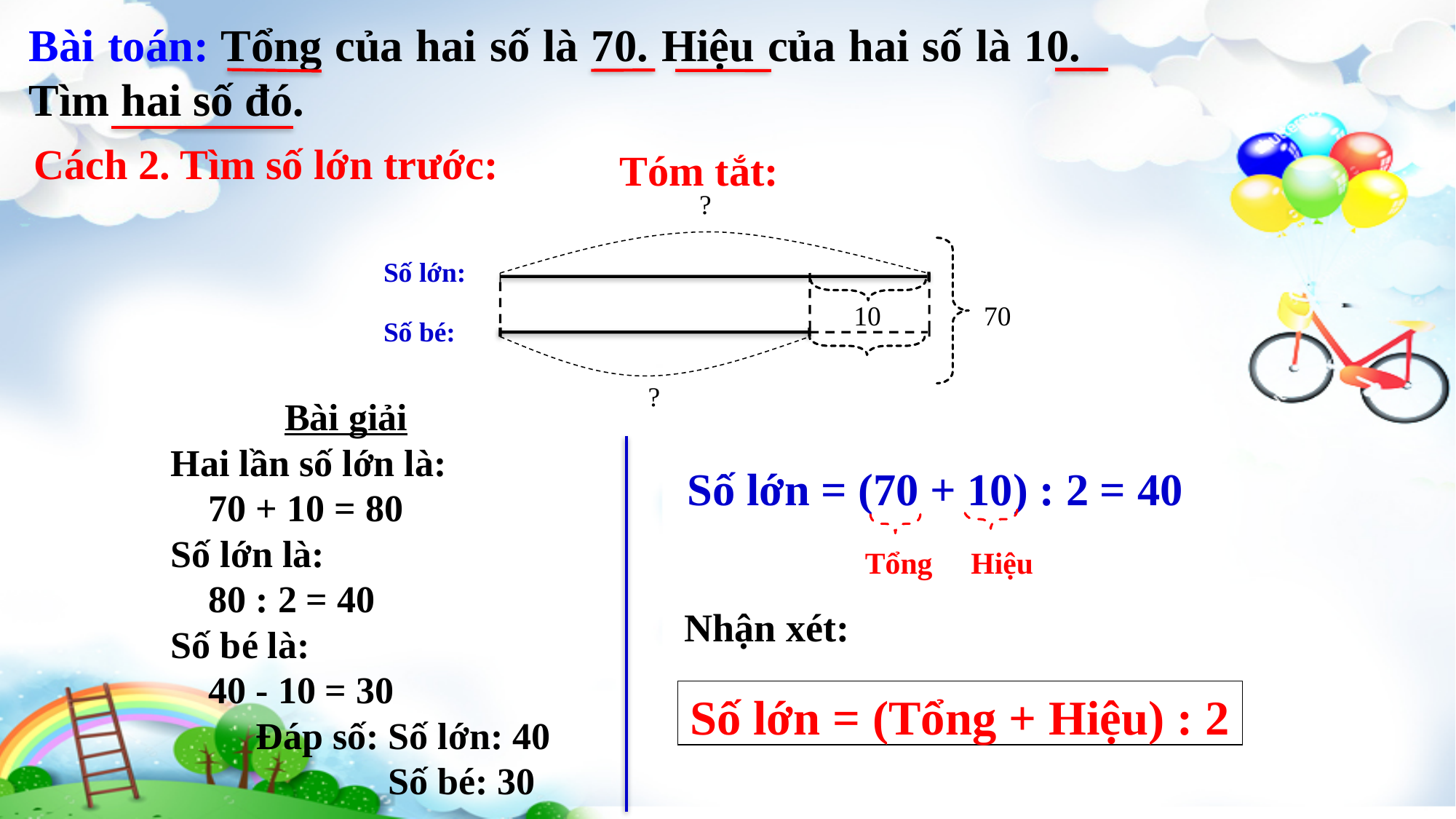

Bài toán: Tổng của hai số là 70. Hiệu của hai số là 10.   Tìm hai số đó.
Cách 2. Tìm số lớn trước:
Tóm tắt:
     ?

Số lớn:

10
70
Số bé:

     ?
            Bài giải
Hai lần số lớn là:
    70 + 10 = 80
Số lớn là:
    80 : 2 = 40
Số bé là:
    40 - 10 = 30
         Đáp số: Số lớn: 40
                       Số bé: 30
 Số lớn = (70 + 10) : 2 = 40

Tổng
Hiệu
Nhận xét:
Số lớn = (Tổng + Hiệu) : 2